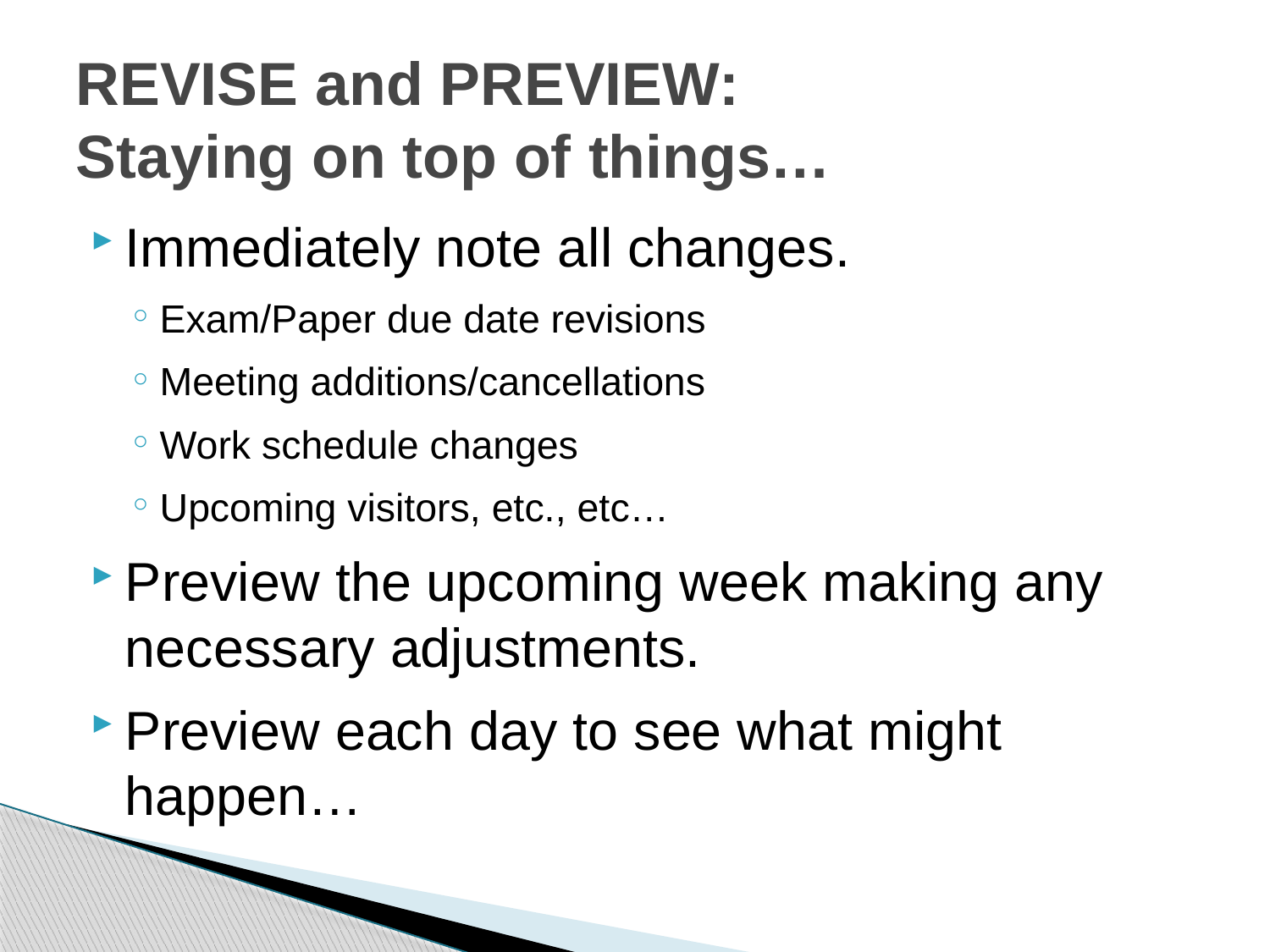

# REVISE and PREVIEW: Staying on top of things…
Immediately note all changes.
Exam/Paper due date revisions
Meeting additions/cancellations
Work schedule changes
Upcoming visitors, etc., etc…
Preview the upcoming week making any necessary adjustments.
Preview each day to see what might happen…